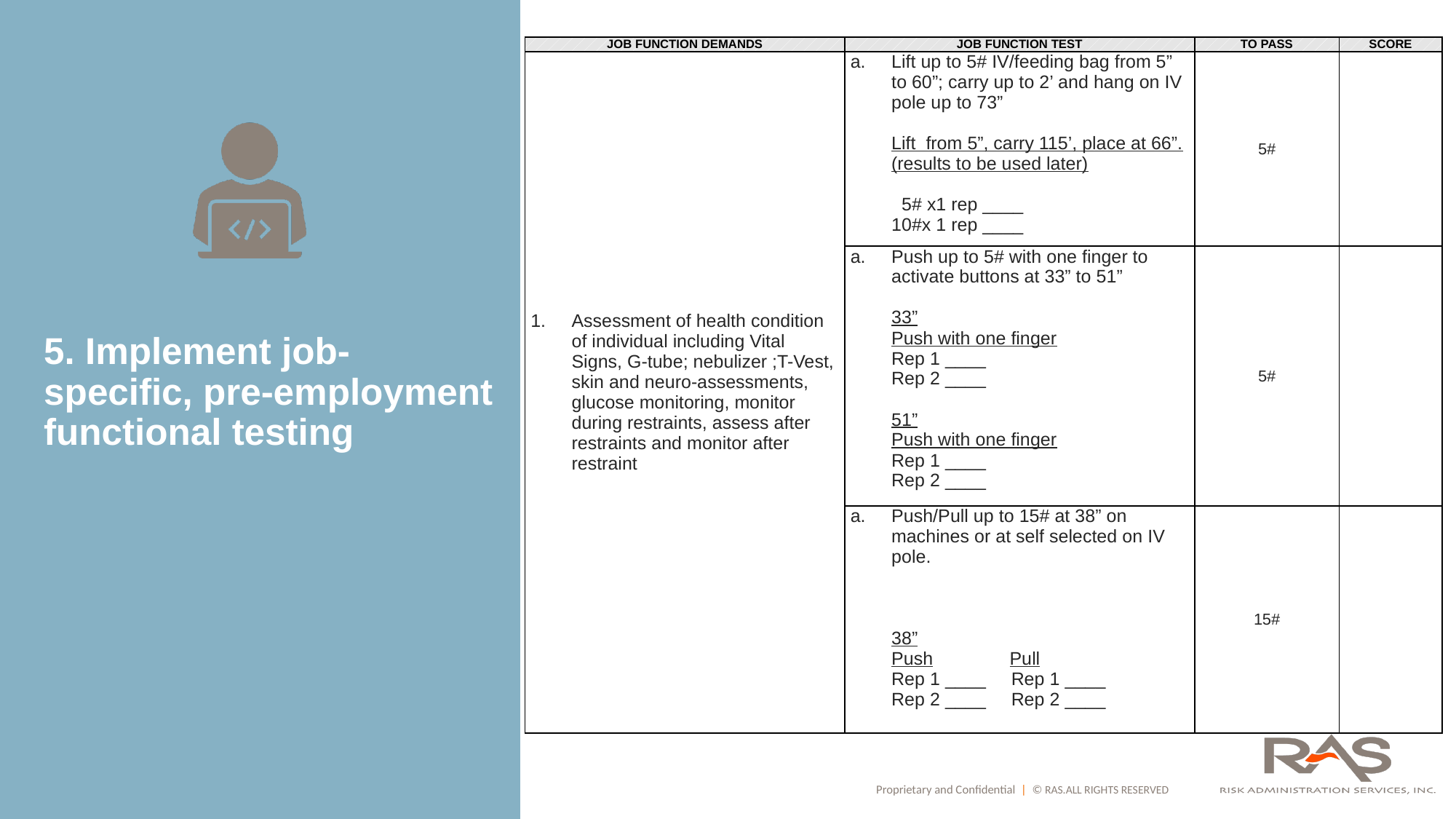

| JOB FUNCTION DEMANDS | JOB FUNCTION TEST | TO PASS | SCORE |
| --- | --- | --- | --- |
| Assessment of health condition of individual including Vital Signs, G-tube; nebulizer ;T-Vest, skin and neuro-assessments, glucose monitoring, monitor during restraints, assess after restraints and monitor after restraint | Lift up to 5# IV/feeding bag from 5” to 60”; carry up to 2’ and hang on IV pole up to 73” Lift from 5”, carry 115’, place at 66”. (results to be used later) 5# x1 rep \_\_\_\_ 10#x 1 rep \_\_\_\_ | 5# |  |
|  | Push up to 5# with one finger to activate buttons at 33” to 51” 33” Push with one finger Rep 1 \_\_\_\_ Rep 2 \_\_\_\_ 51” Push with one finger Rep 1 \_\_\_\_ Rep 2 \_\_\_\_ | 5# |  |
|  | Push/Pull up to 15# at 38” on machines or at self selected on IV pole. 38” Push Pull Rep 1 \_\_\_\_ Rep 1 \_\_\_\_ Rep 2 \_\_\_\_ Rep 2 \_\_\_\_ | 15# |  |

# 5. Implement job-specific, pre-employment functional testing